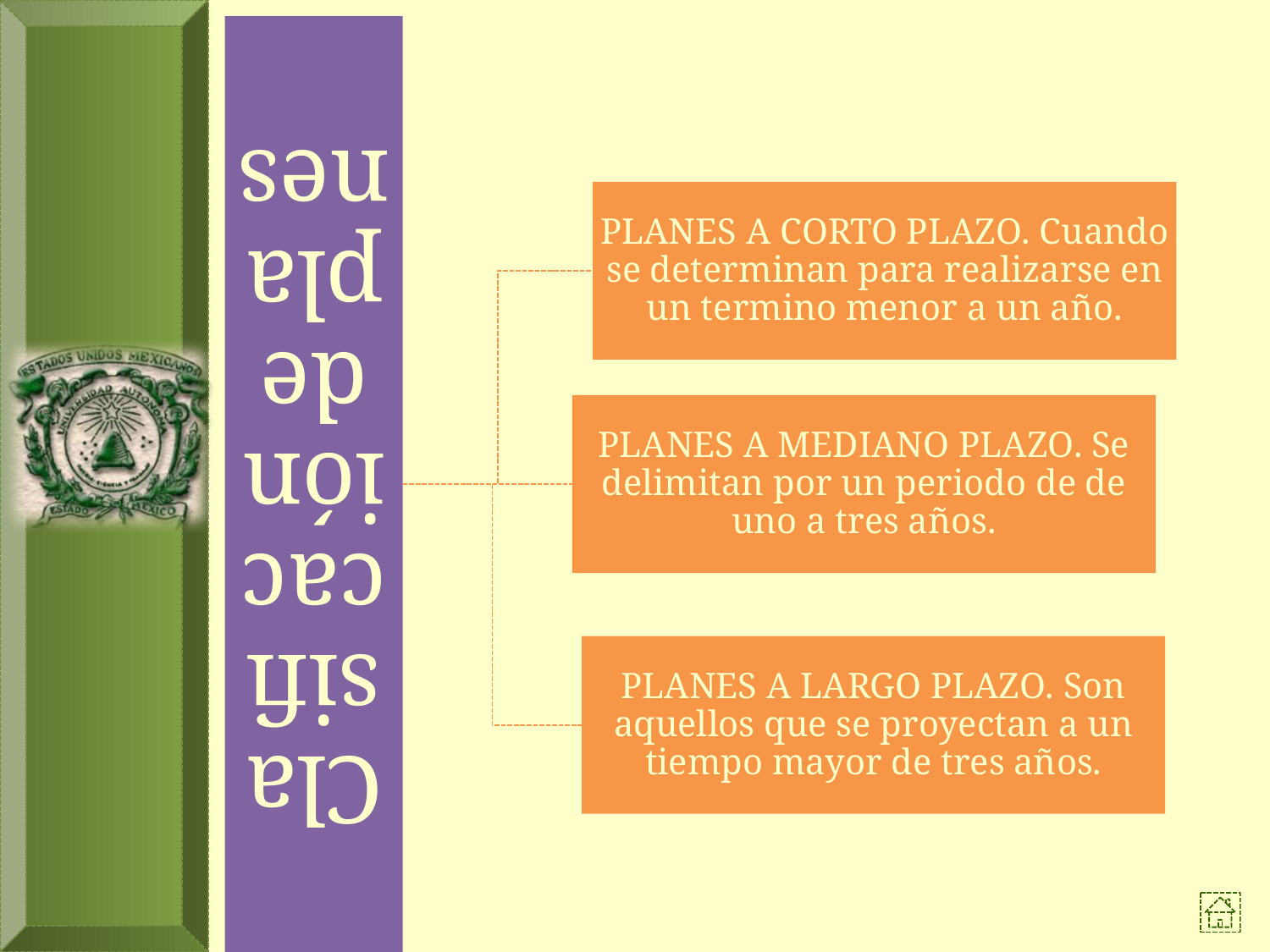

Clasificación de planes
PLANES A CORTO PLAZO. Cuando se determinan para realizarse en un termino menor a un año.
PLANES A MEDIANO PLAZO. Se delimitan por un periodo de de uno a tres años.
PLANES A LARGO PLAZO. Son aquellos que se proyectan a un tiempo mayor de tres años.